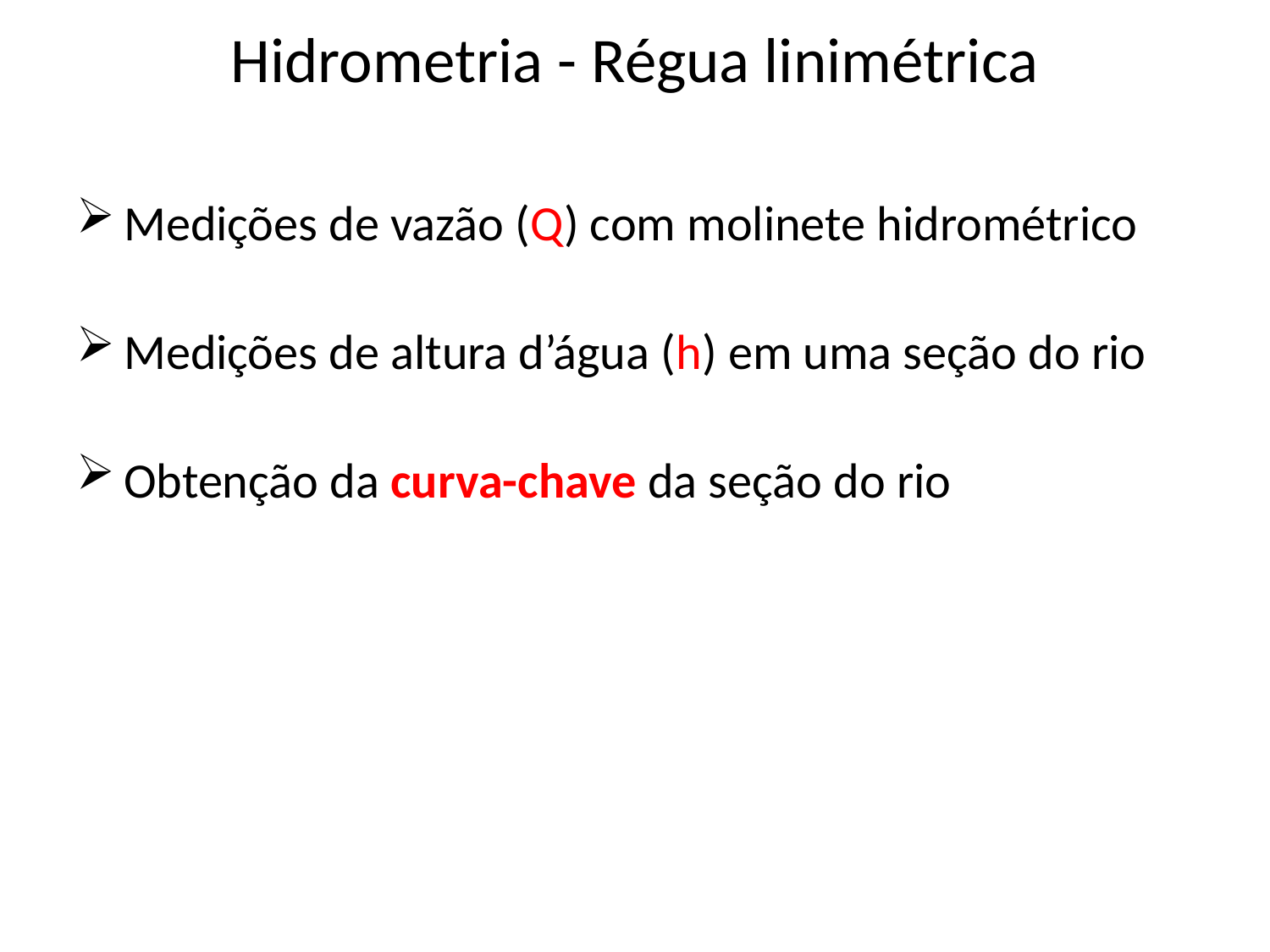

# Hidrometria - Régua linimétrica
Medições de vazão (Q) com molinete hidrométrico
Medições de altura d’água (h) em uma seção do rio
Obtenção da curva-chave da seção do rio